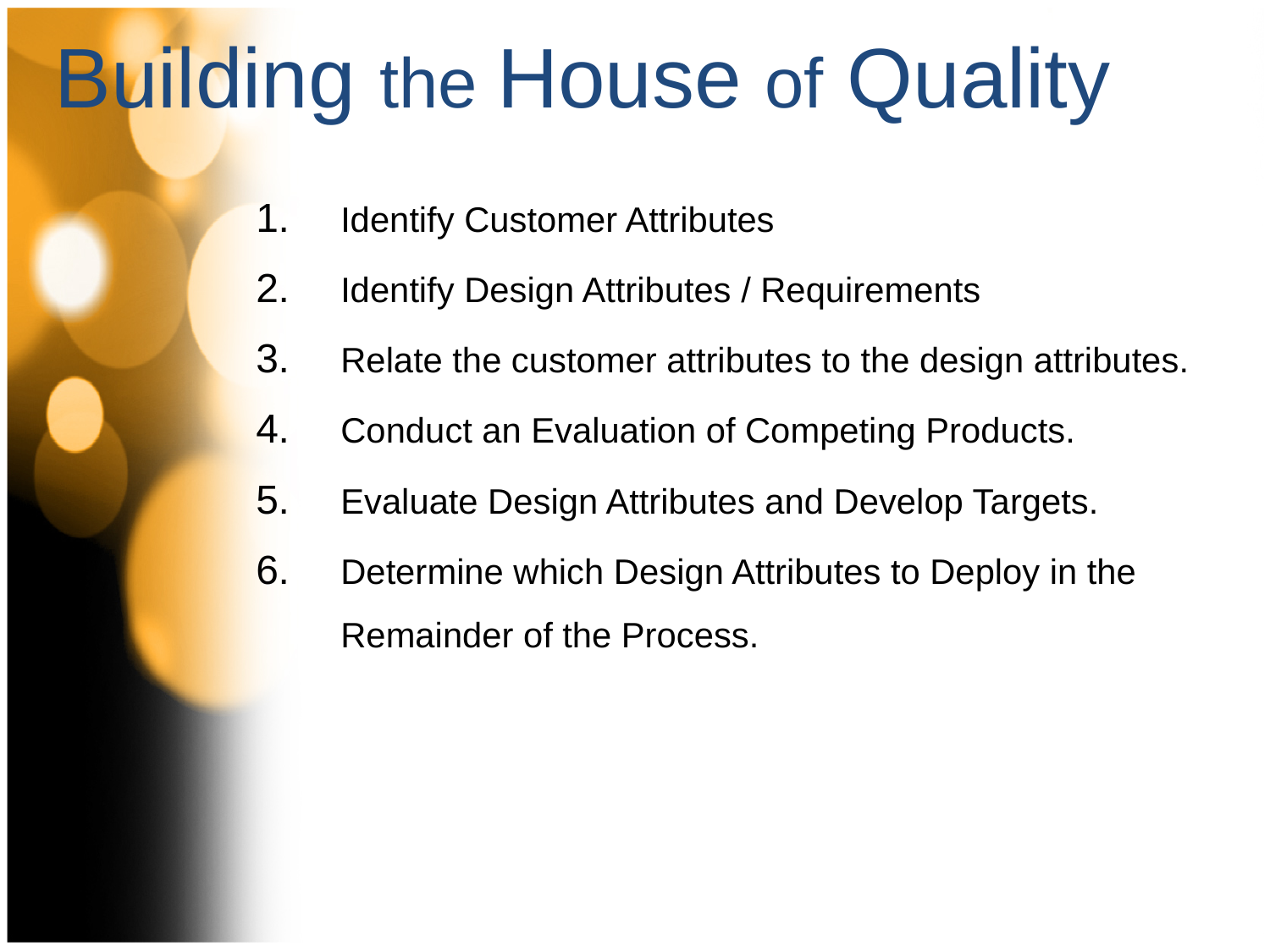

Building the House of Quality
Identify Customer Attributes
Identify Design Attributes / Requirements
Relate the customer attributes to the design attributes.
Conduct an Evaluation of Competing Products.
Evaluate Design Attributes and Develop Targets.
Determine which Design Attributes to Deploy in the Remainder of the Process.